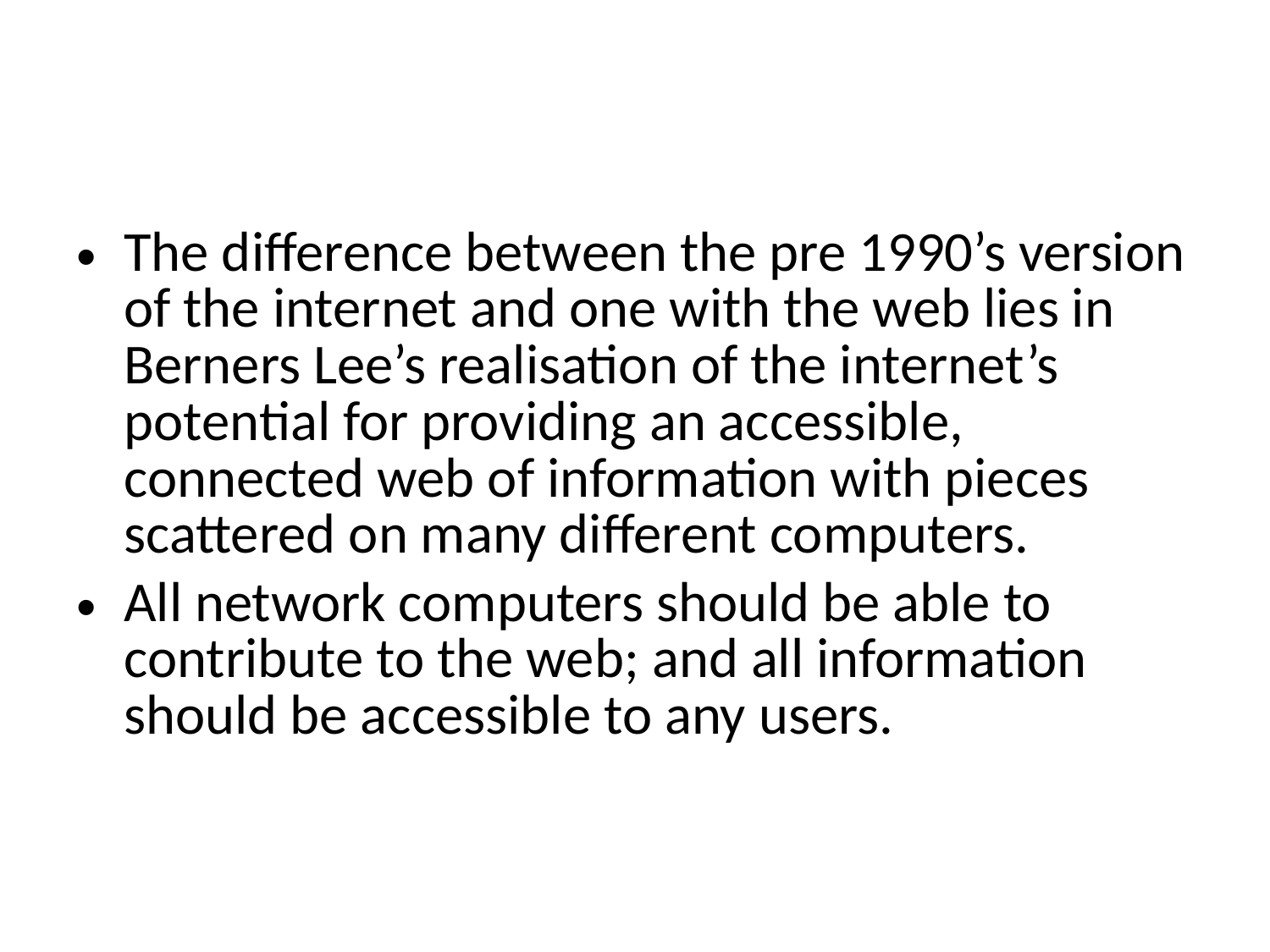

The difference between the pre 1990’s version of the internet and one with the web lies in Berners Lee’s realisation of the internet’s potential for providing an accessible, connected web of information with pieces scattered on many different computers.
All network computers should be able to contribute to the web; and all information should be accessible to any users.